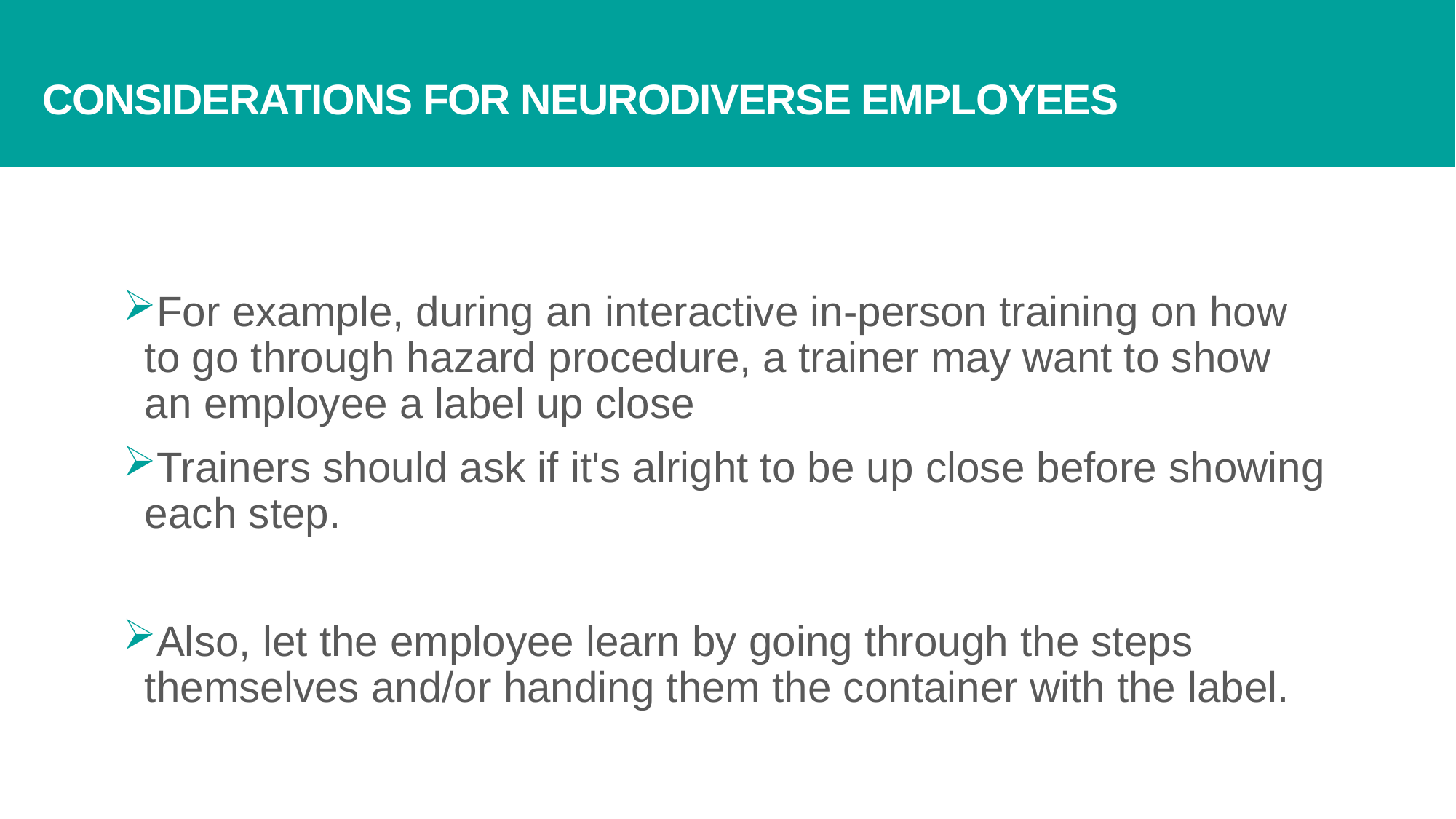

# CONSIDERATIONS FOR NEURODIVERSE EMPLOYEES

For example, during an interactive in-person training on how to go through hazard procedure, a trainer may want to show an employee a label up close
Trainers should ask if it's alright to be up close before showing each step.

Also, let the employee learn by going through the steps themselves and/or handing them the container with the label.